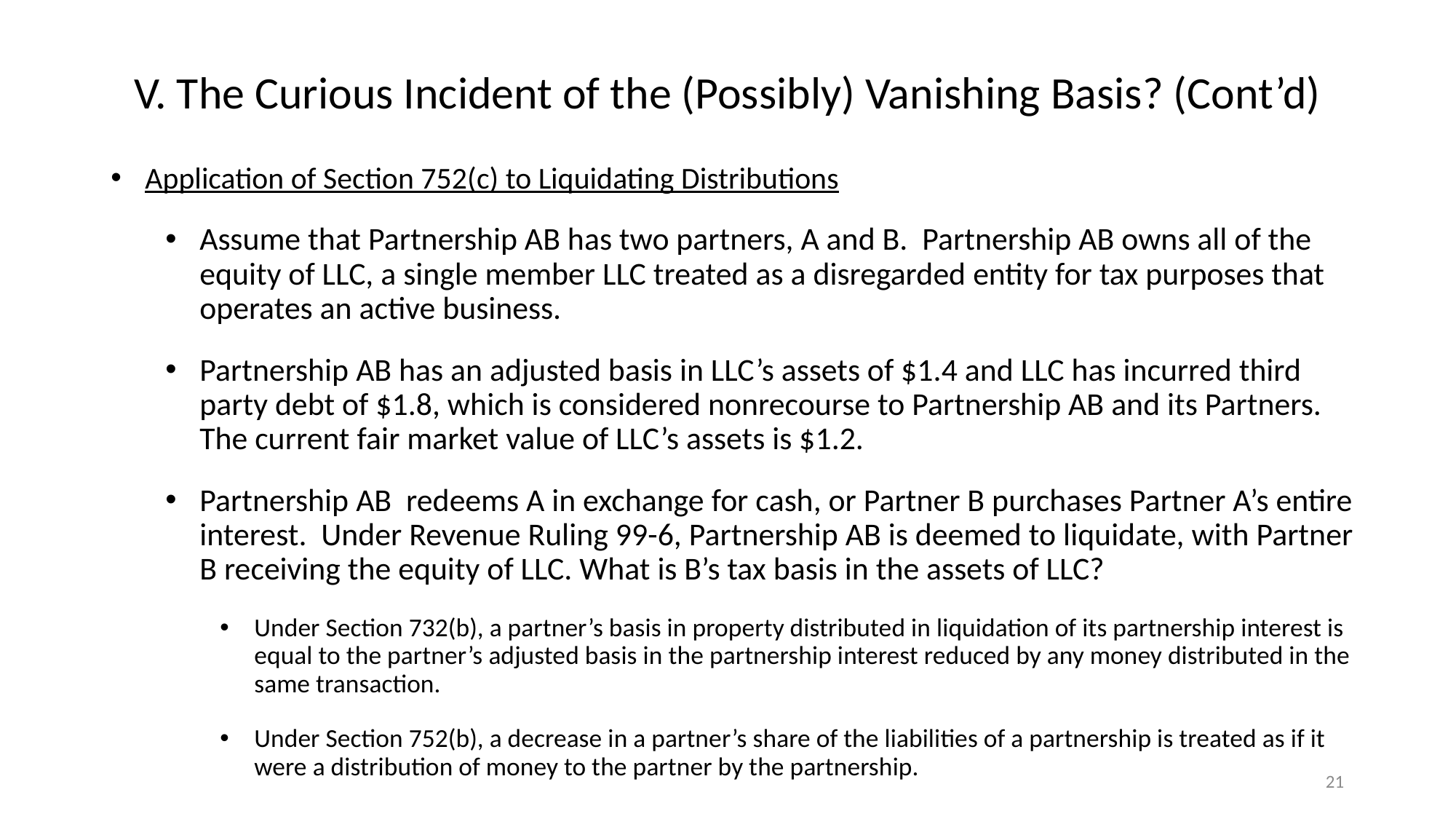

V. The Curious Incident of the (Possibly) Vanishing Basis? (Cont’d)
Application of Section 752(c) to Liquidating Distributions
Assume that Partnership AB has two partners, A and B.  Partnership AB owns all of the equity of LLC, a single member LLC treated as a disregarded entity for tax purposes that operates an active business.
Partnership AB has an adjusted basis in LLC’s assets of $1.4 and LLC has incurred third party debt of $1.8, which is considered nonrecourse to Partnership AB and its Partners.  The current fair market value of LLC’s assets is $1.2.
Partnership AB  redeems A in exchange for cash, or Partner B purchases Partner A’s entire interest.  Under Revenue Ruling 99-6, Partnership AB is deemed to liquidate, with Partner B receiving the equity of LLC. What is B’s tax basis in the assets of LLC?
Under Section 732(b), a partner’s basis in property distributed in liquidation of its partnership interest is equal to the partner’s adjusted basis in the partnership interest reduced by any money distributed in the same transaction.
Under Section 752(b), a decrease in a partner’s share of the liabilities of a partnership is treated as if it were a distribution of money to the partner by the partnership.
21